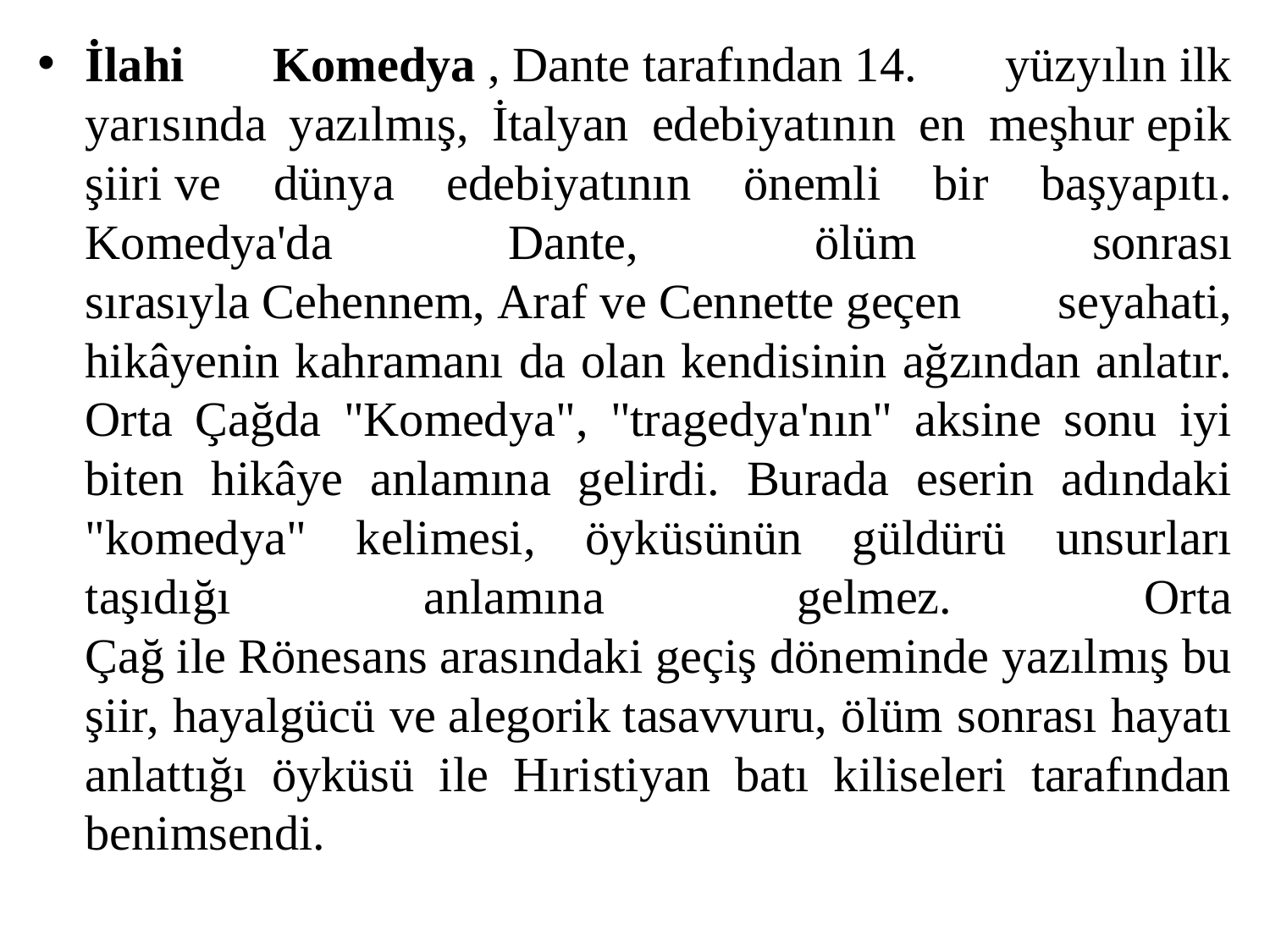

İlahi Komedya , Dante tarafından 14. yüzyılın ilk yarısında yazılmış, İtalyan edebiyatının en meşhur epik şiiri ve dünya edebiyatının önemli bir başyapıtı. Komedya'da Dante, ölüm sonrası sırasıyla Cehennem, Araf ve Cennette geçen seyahati, hikâyenin kahramanı da olan kendisinin ağzından anlatır. Orta Çağda "Komedya", "tragedya'nın" aksine sonu iyi biten hikâye anlamına gelirdi. Burada eserin adındaki "komedya" kelimesi, öyküsünün güldürü unsurları taşıdığı anlamına gelmez. Orta Çağ ile Rönesans arasındaki geçiş döneminde yazılmış bu şiir, hayalgücü ve alegorik tasavvuru, ölüm sonrası hayatı anlattığı öyküsü ile Hıristiyan batı kiliseleri tarafından benimsendi.